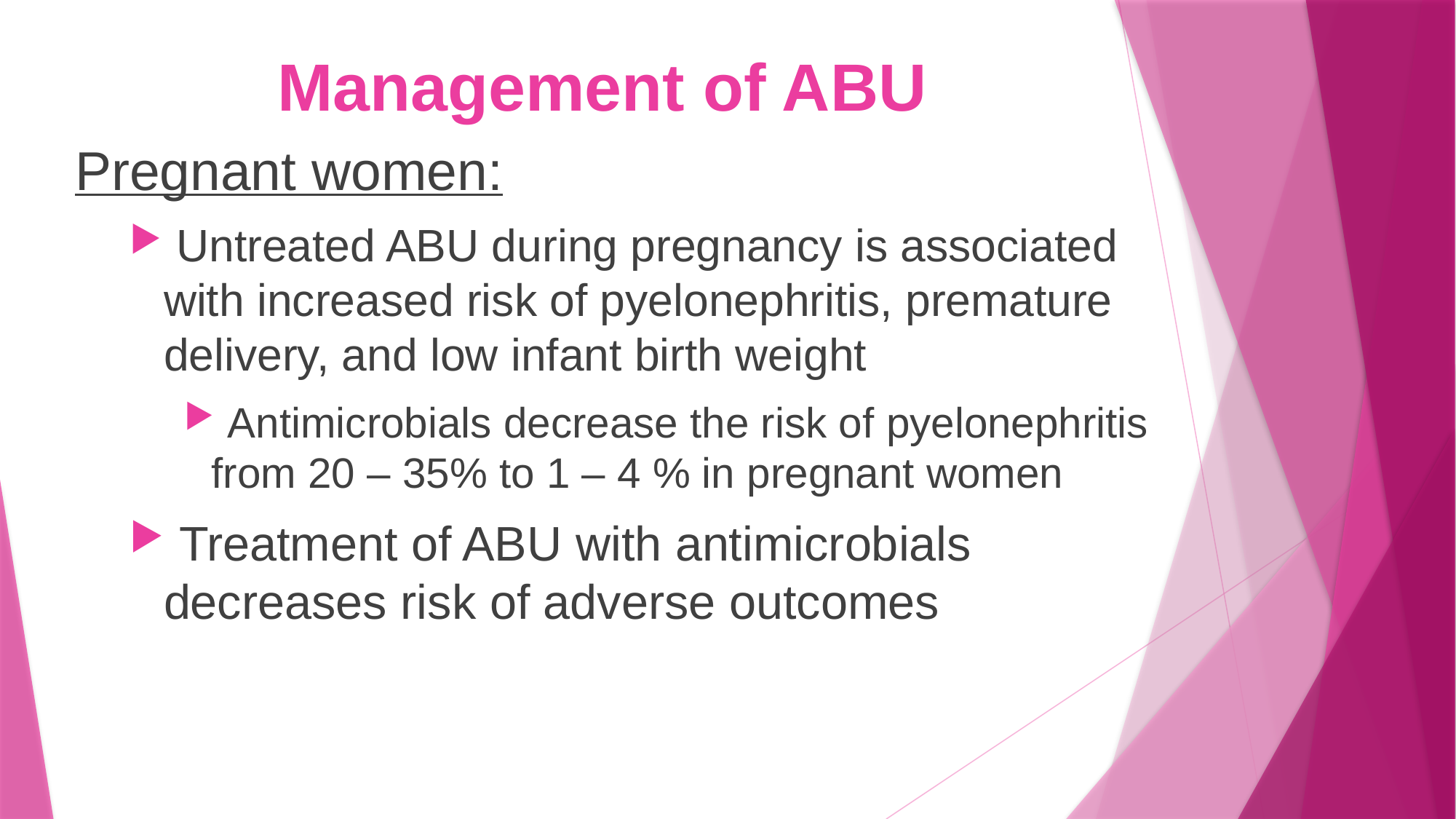

# Management of ABU
Pregnant women:
 Untreated ABU during pregnancy is associated with increased risk of pyelonephritis, premature delivery, and low infant birth weight
 Antimicrobials decrease the risk of pyelonephritis from 20 – 35% to 1 – 4 % in pregnant women
 Treatment of ABU with antimicrobials decreases risk of adverse outcomes